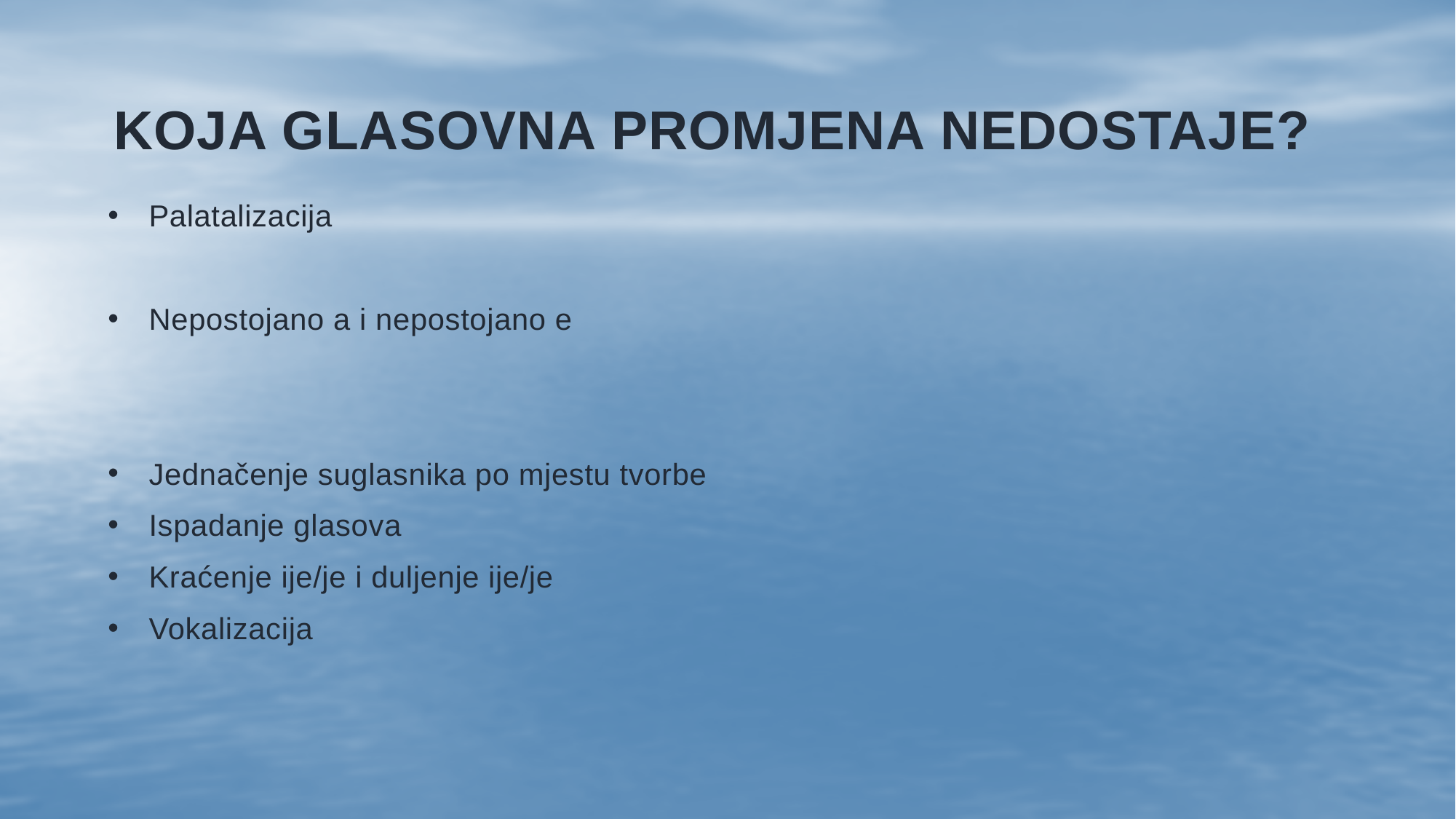

# Koja glasovna promjena nedostaje?
Palatalizacija

Nepostojano a i nepostojano e

Jednačenje suglasnika po mjestu tvorbe
Ispadanje glasova
Kraćenje ije/je i duljenje ije/je
Vokalizacija